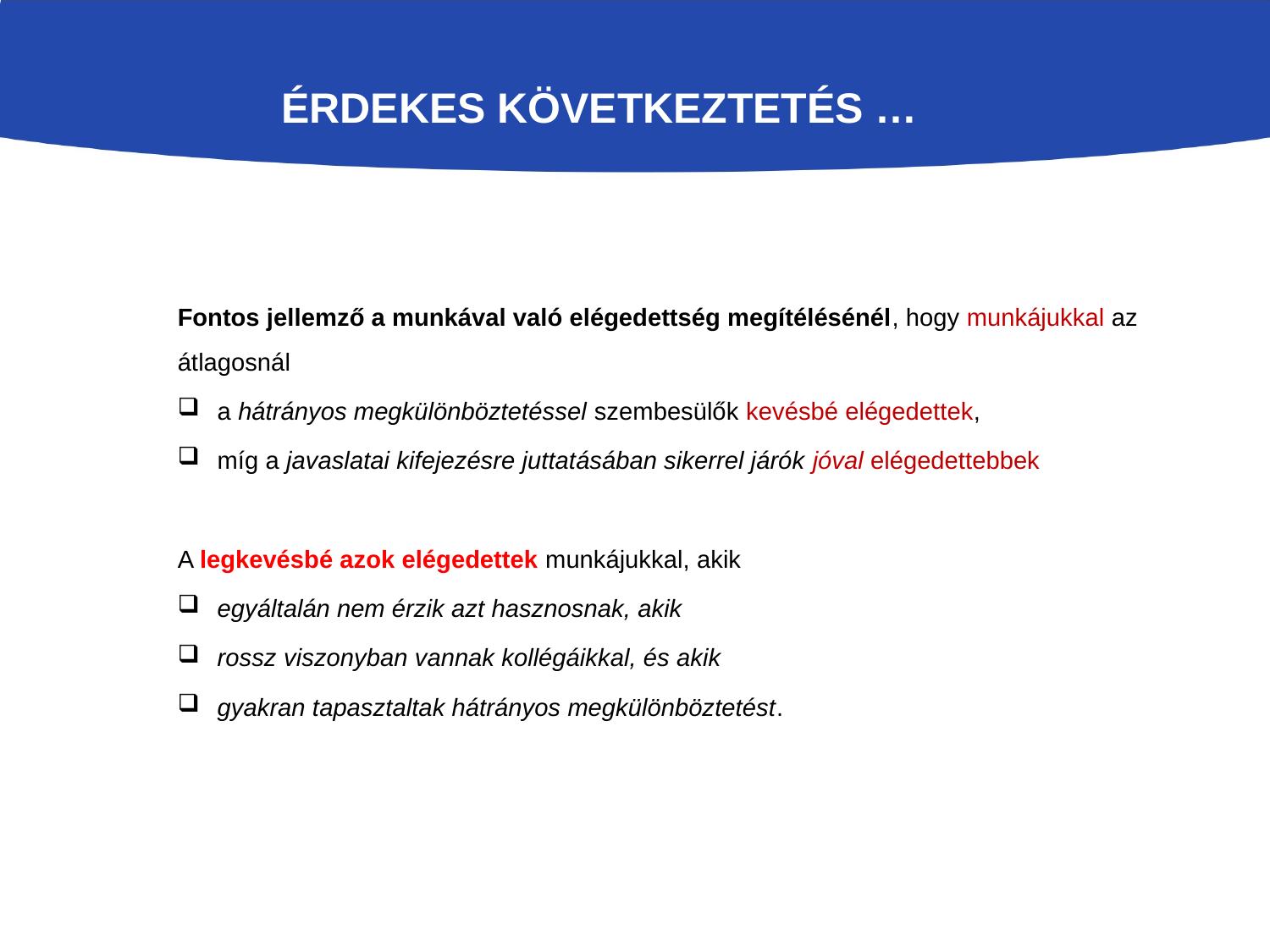

# Érdekes következtetés …

Fontos jellemző a munkával való elégedettség megítélésénél, hogy munkájukkal az átlagosnál
a hátrányos megkülönböztetéssel szembesülők kevésbé elégedettek,
míg a javaslatai kifejezésre juttatásában sikerrel járók jóval elégedettebbek

A legkevésbé azok elégedettek munkájukkal, akik
egyáltalán nem érzik azt hasznosnak, akik
rossz viszonyban vannak kollégáikkal, és akik
gyakran tapasztaltak hátrányos megkülönböztetést.